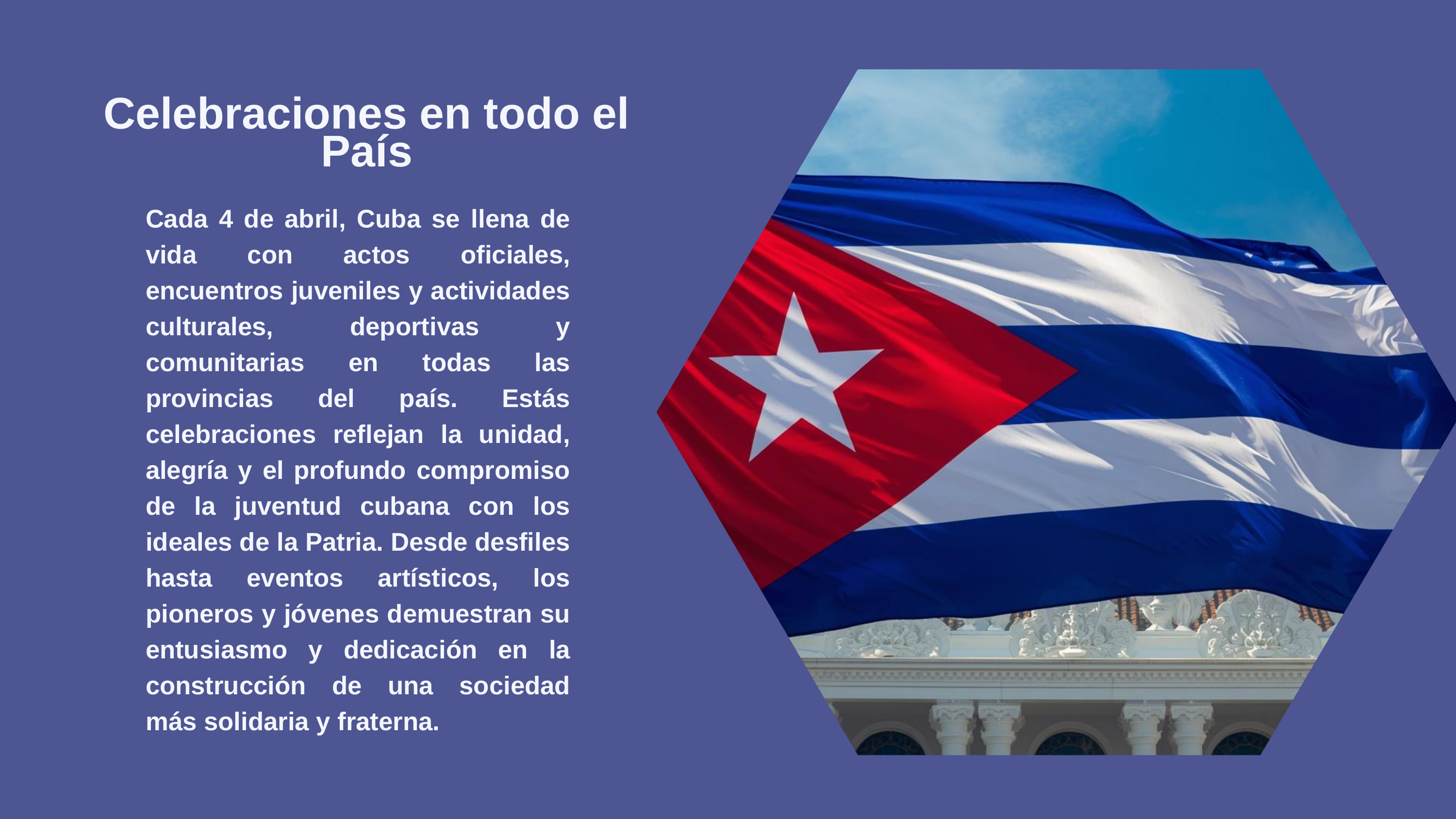

Celebraciones en todo el País
Cada 4 de abril, Cuba se llena de vida con actos oficiales, encuentros juveniles y actividades culturales, deportivas y comunitarias en todas las provincias del país. Estás celebraciones reflejan la unidad, alegría y el profundo compromiso de la juventud cubana con los ideales de la Patria. Desde desfiles hasta eventos artísticos, los pioneros y jóvenes demuestran su entusiasmo y dedicación en la construcción de una sociedad más solidaria y fraterna.